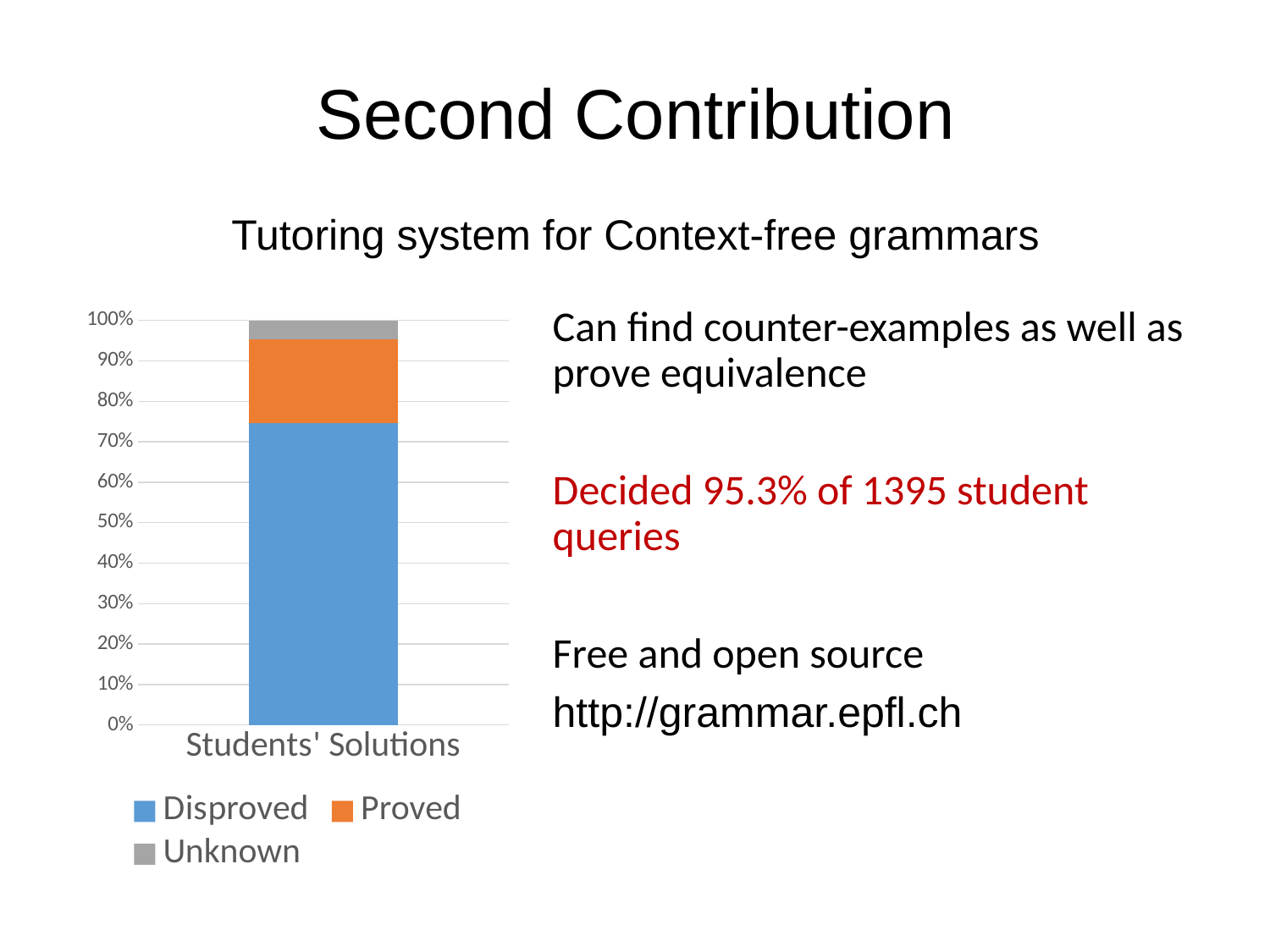

# Second Contribution
Tutoring system for Context-free grammars

### Chart

| Category | Disproved | Proved | Unknown |
|---|---|---|---|
| Students' Solutions | 0.746 | 0.207 | 0.05 |
Can find counter-examples as well as prove equivalence

Decided 95.3% of 1395 student queries

Free and open source
http://grammar.epfl.ch